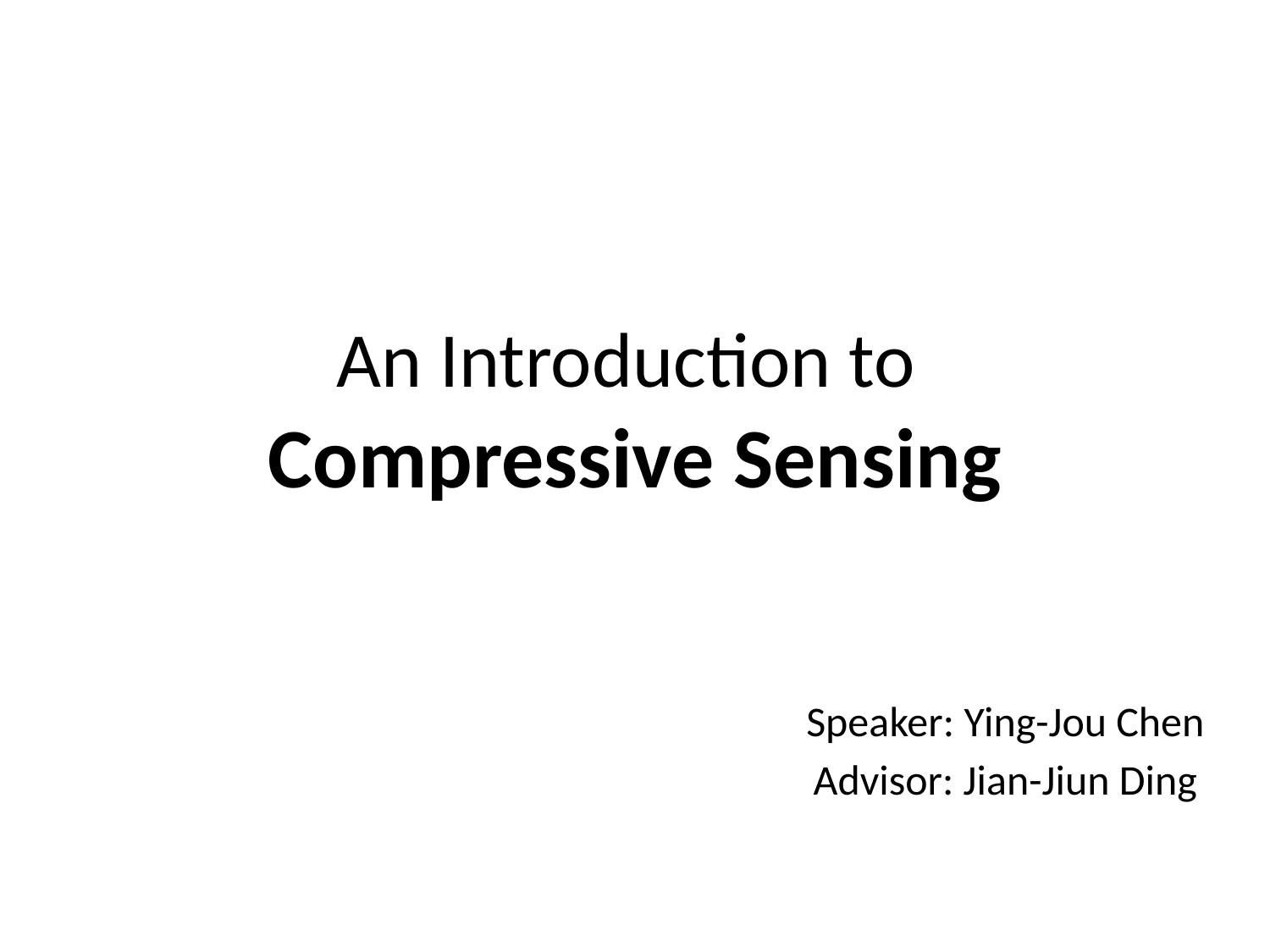

# An Introduction to Compressive Sensing
Speaker: Ying-Jou Chen
Advisor: Jian-Jiun Ding